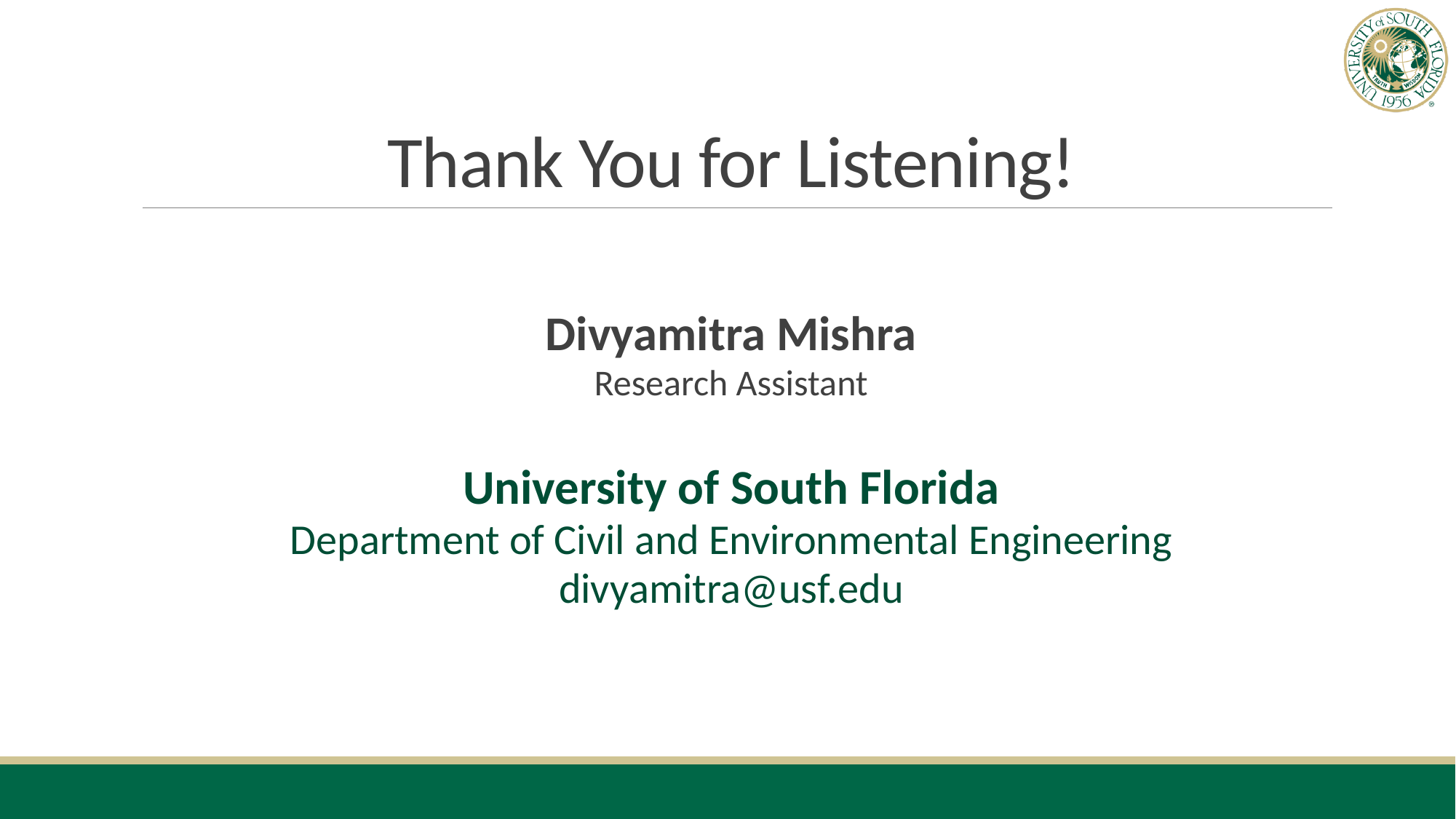

# Thank You for Listening!
Divyamitra Mishra
Research Assistant

University of South Florida
Department of Civil and Environmental Engineering
divyamitra@usf.edu